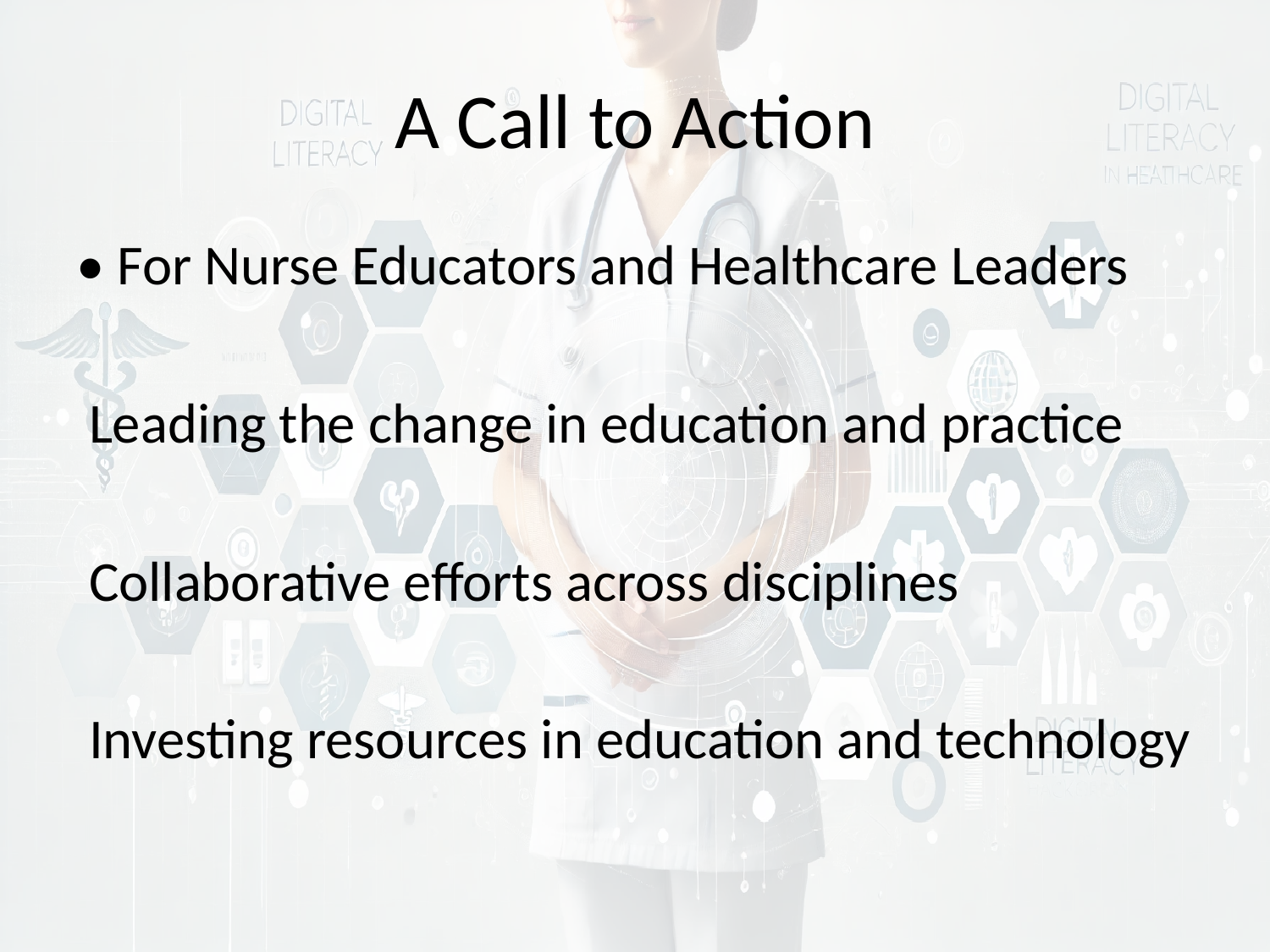

# A Call to Action
• For Nurse Educators and Healthcare Leaders

 Leading the change in education and practice

 Collaborative efforts across disciplines

 Investing resources in education and technology